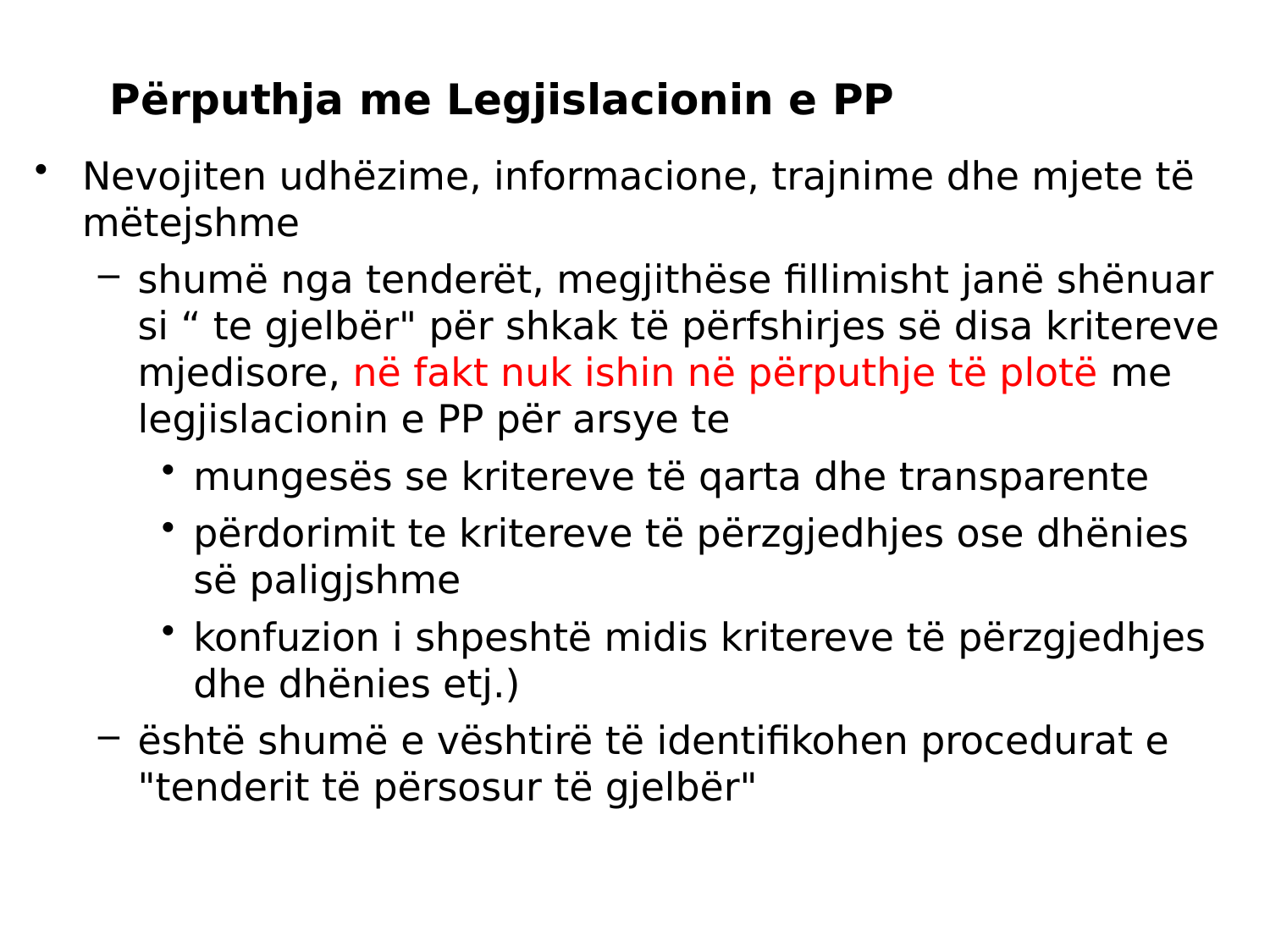

Përputhja me Legjislacionin e PP
Nevojiten udhëzime, informacione, trajnime dhe mjete të mëtejshme
shumë nga tenderët, megjithëse fillimisht janë shënuar si “ te gjelbër" për shkak të përfshirjes së disa kritereve mjedisore, në fakt nuk ishin në përputhje të plotë me legjislacionin e PP për arsye te
mungesës se kritereve të qarta dhe transparente
përdorimit te kritereve të përzgjedhjes ose dhënies së paligjshme
konfuzion i shpeshtë midis kritereve të përzgjedhjes dhe dhënies etj.)
është shumë e vështirë të identifikohen procedurat e "tenderit të përsosur të gjelbër"